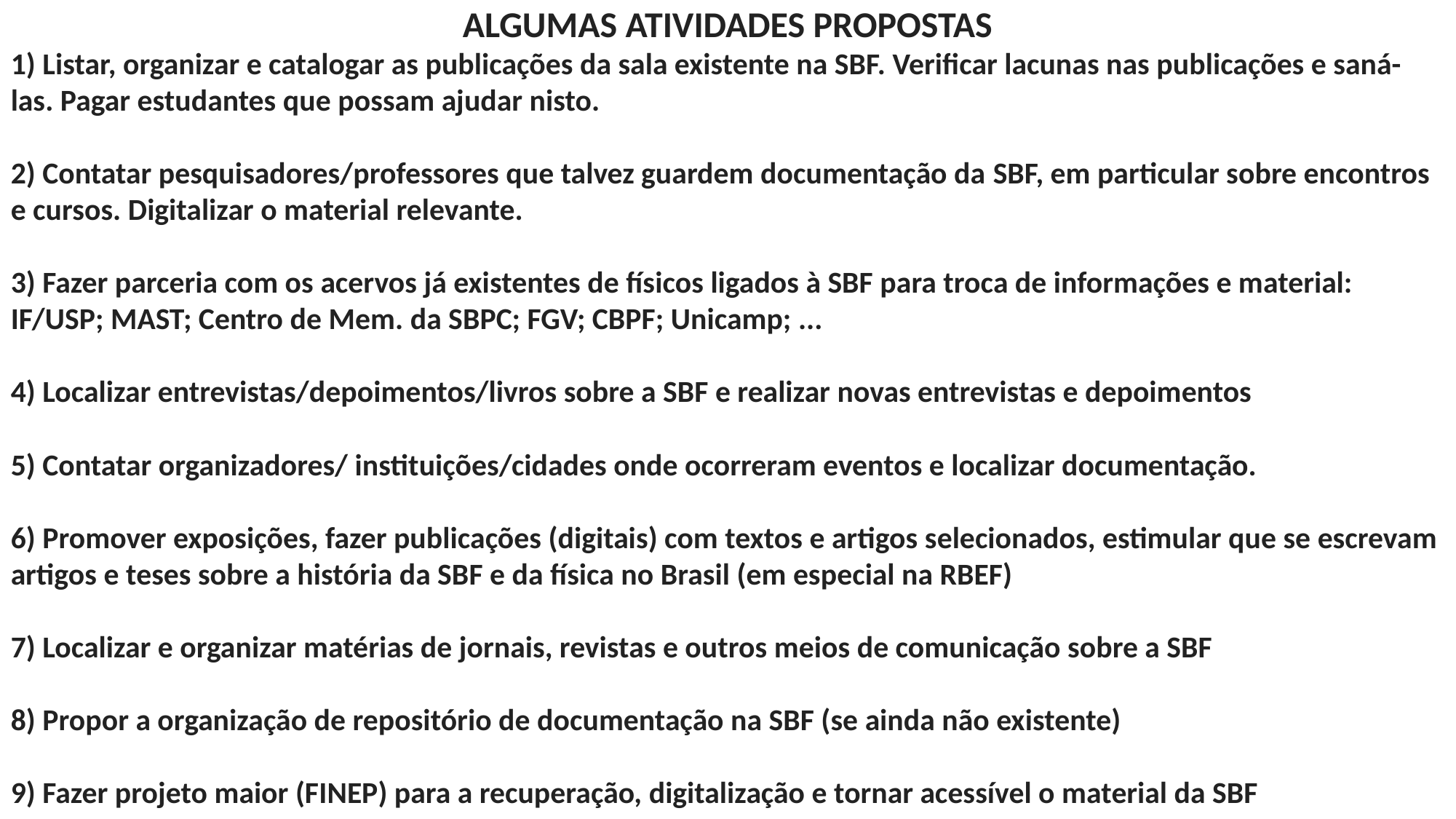

ALGUMAS ATIVIDADES PROPOSTAS
1) Listar, organizar e catalogar as publicações da sala existente na SBF. Verificar lacunas nas publicações e saná-las. Pagar estudantes que possam ajudar nisto.

2) Contatar pesquisadores/professores que talvez guardem documentação da SBF, em particular sobre encontros e cursos. Digitalizar o material relevante.

3) Fazer parceria com os acervos já existentes de físicos ligados à SBF para troca de informações e material: IF/USP; MAST; Centro de Mem. da SBPC; FGV; CBPF; Unicamp; ...

4) Localizar entrevistas/depoimentos/livros sobre a SBF e realizar novas entrevistas e depoimentos

5) Contatar organizadores/ instituições/cidades onde ocorreram eventos e localizar documentação.

6) Promover exposições, fazer publicações (digitais) com textos e artigos selecionados, estimular que se escrevam artigos e teses sobre a história da SBF e da física no Brasil (em especial na RBEF)

7) Localizar e organizar matérias de jornais, revistas e outros meios de comunicação sobre a SBF

8) Propor a organização de repositório de documentação na SBF (se ainda não existente)

9) Fazer projeto maior (FINEP) para a recuperação, digitalização e tornar acessível o material da SBF